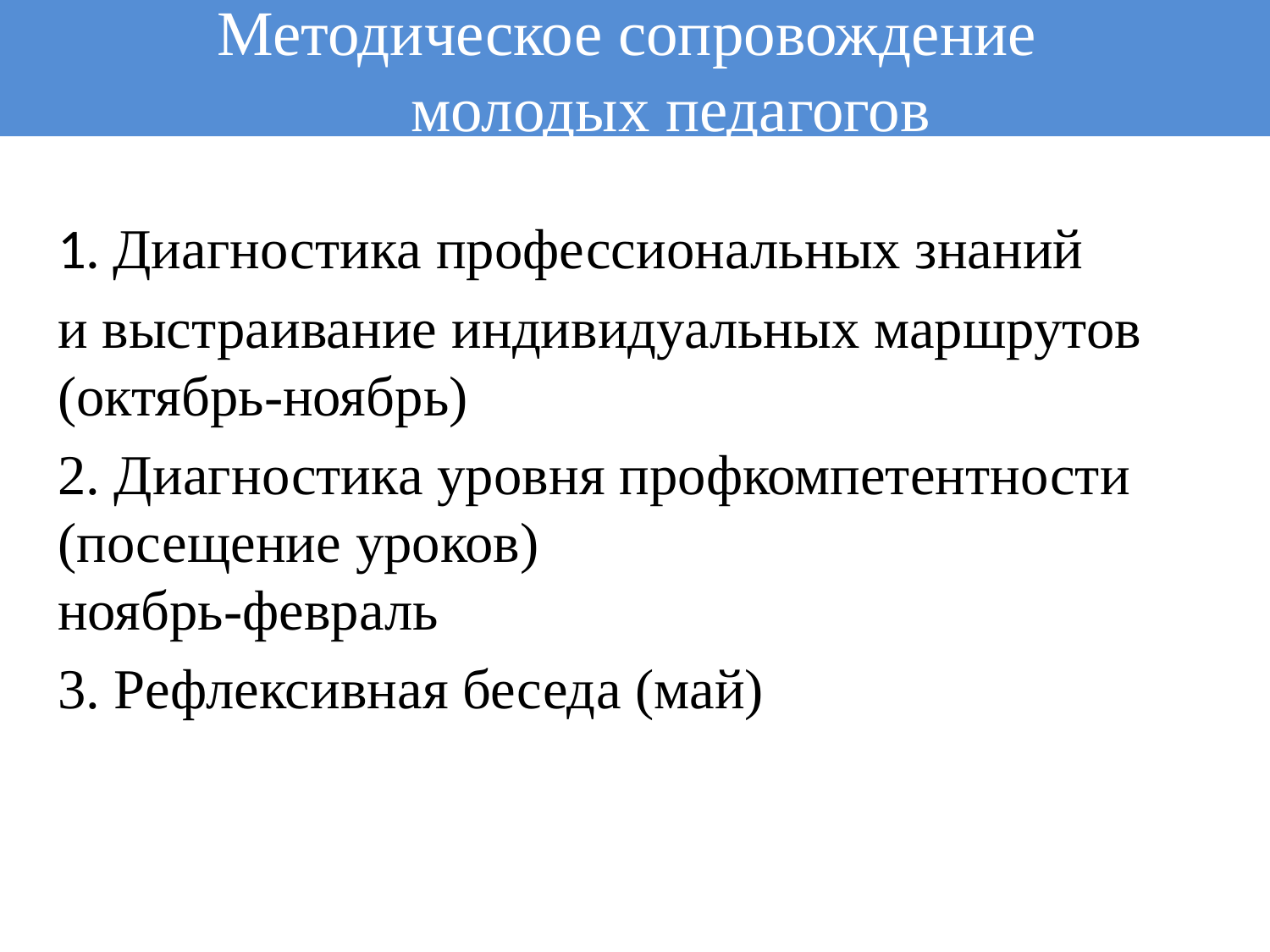

# Методическое сопровождение молодых педагогов
1. Диагностика профессиональных знаний
и выстраивание индивидуальных маршрутов (октябрь-ноябрь)
2. Диагностика уровня профкомпетентности (посещение уроков)                                     ноябрь-февраль
3. Рефлексивная беседа (май)